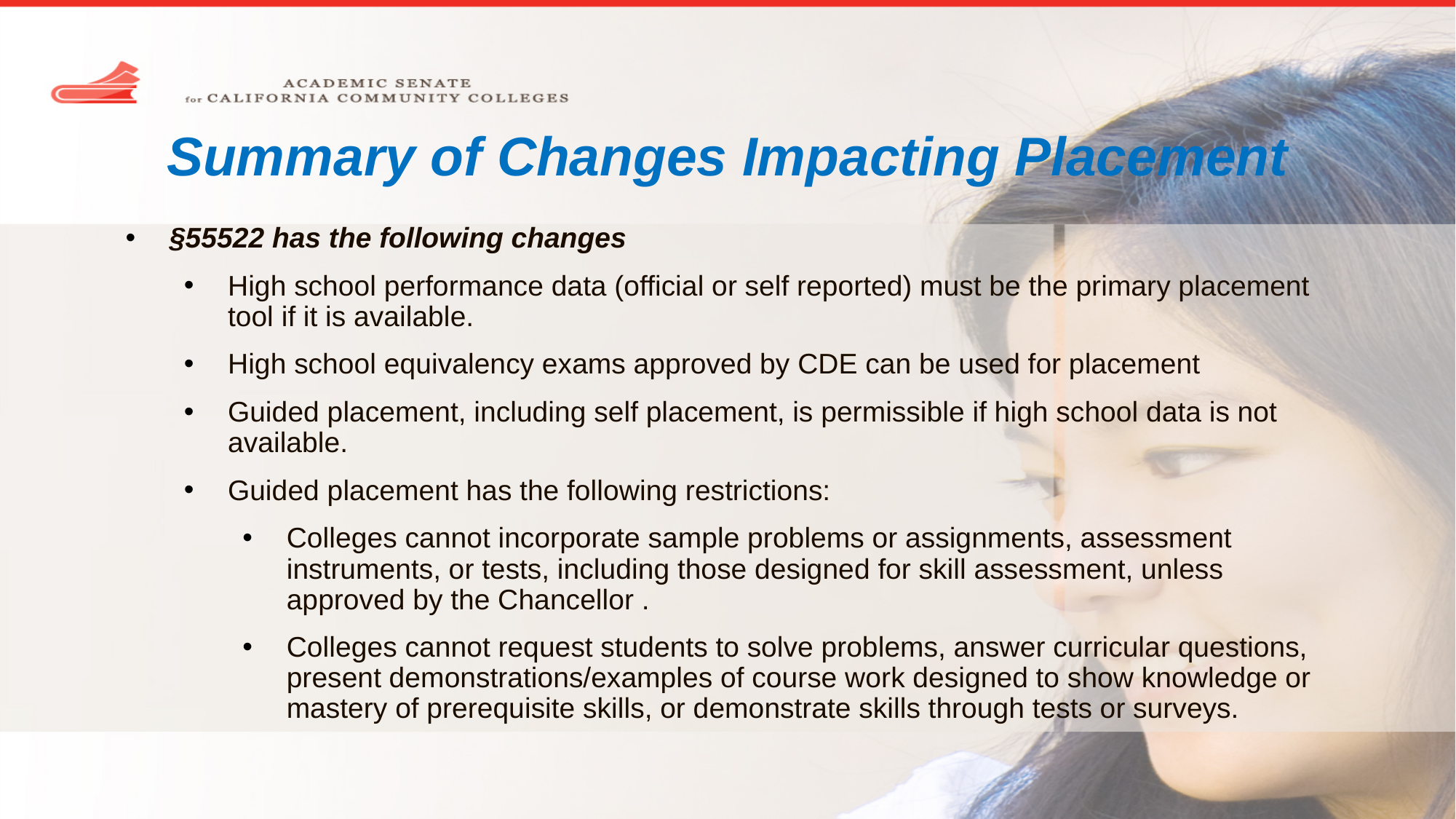

# Summary of Changes Impacting Placement
§55522 has the following changes
High school performance data (official or self reported) must be the primary placement tool if it is available.
High school equivalency exams approved by CDE can be used for placement
Guided placement, including self placement, is permissible if high school data is not available.
Guided placement has the following restrictions:
Colleges cannot incorporate sample problems or assignments, assessment instruments, or tests, including those designed for skill assessment, unless approved by the Chancellor .
Colleges cannot request students to solve problems, answer curricular questions, present demonstrations/examples of course work designed to show knowledge or mastery of prerequisite skills, or demonstrate skills through tests or surveys.